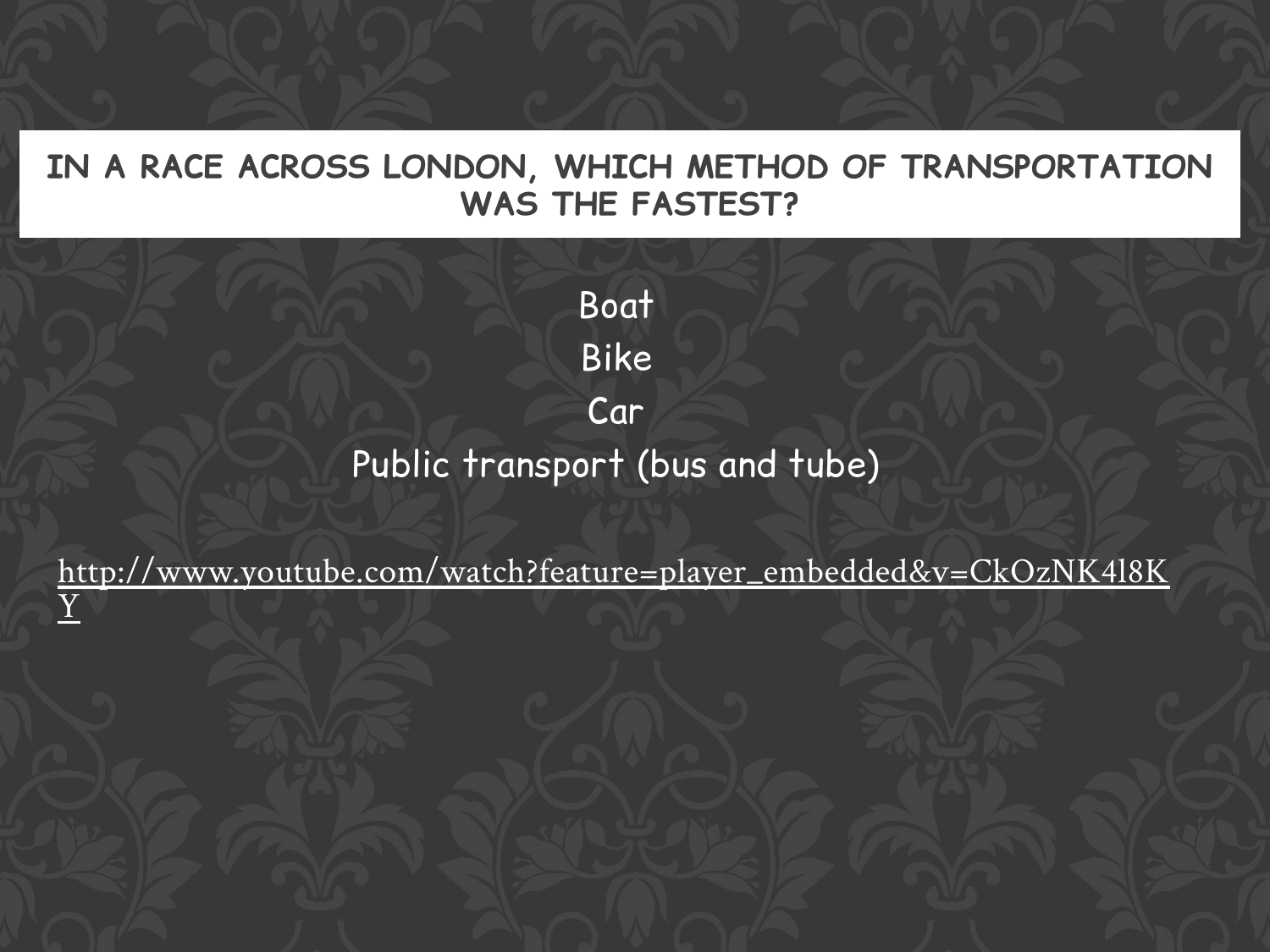

In a race across London, which method of transportation was the fastest?
Boat
Bike
Car
Public transport (bus and tube)

http://www.youtube.com/watch?feature=player_embedded&v=CkOzNK4l8KY